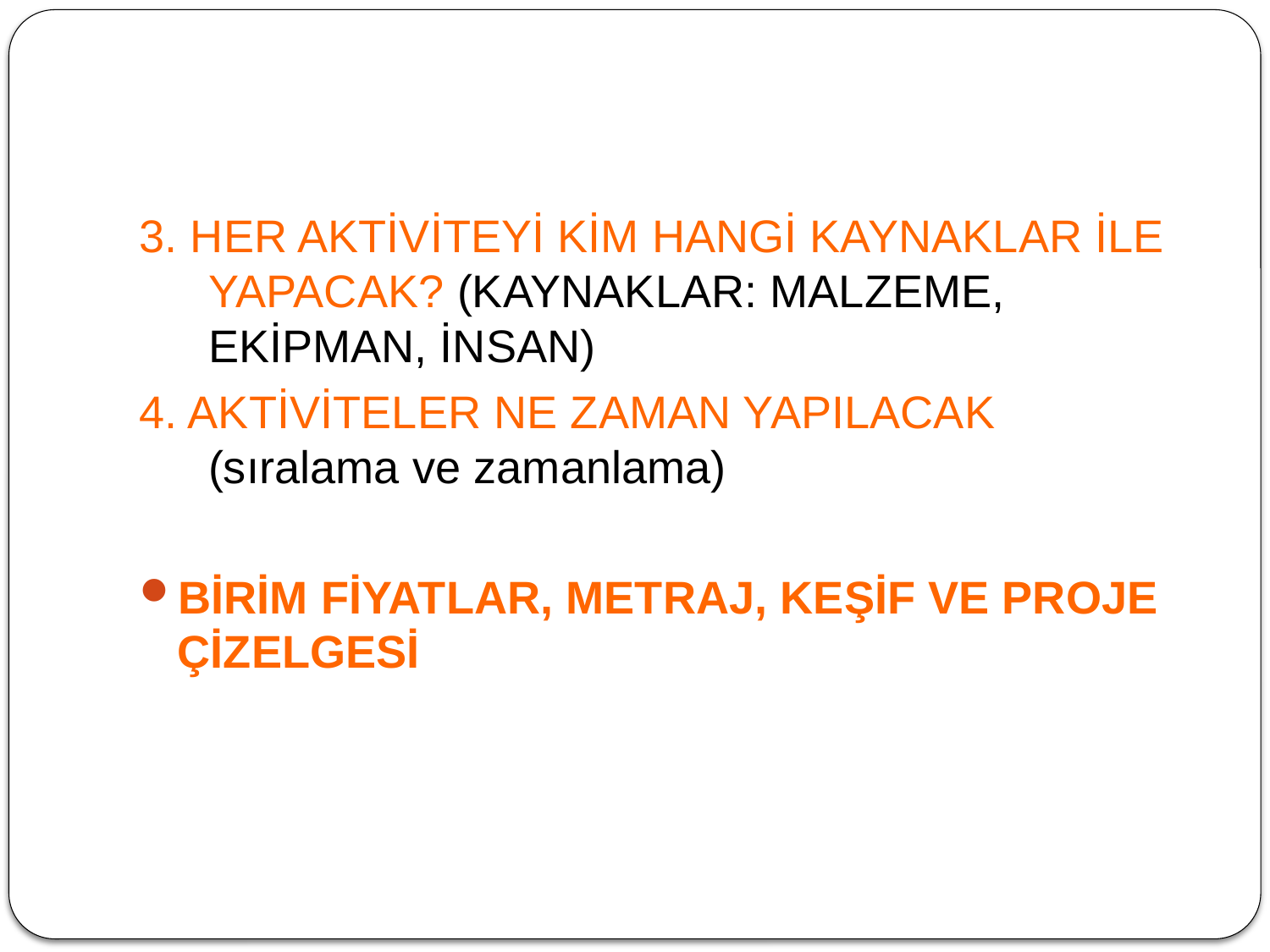

#
3. HER AKTİVİTEYİ KİM HANGİ KAYNAKLAR İLE YAPACAK? (KAYNAKLAR: MALZEME, EKİPMAN, İNSAN)
4. AKTİVİTELER NE ZAMAN YAPILACAK (sıralama ve zamanlama)

BİRİM FİYATLAR, METRAJ, KEŞİF VE PROJE ÇİZELGESİ